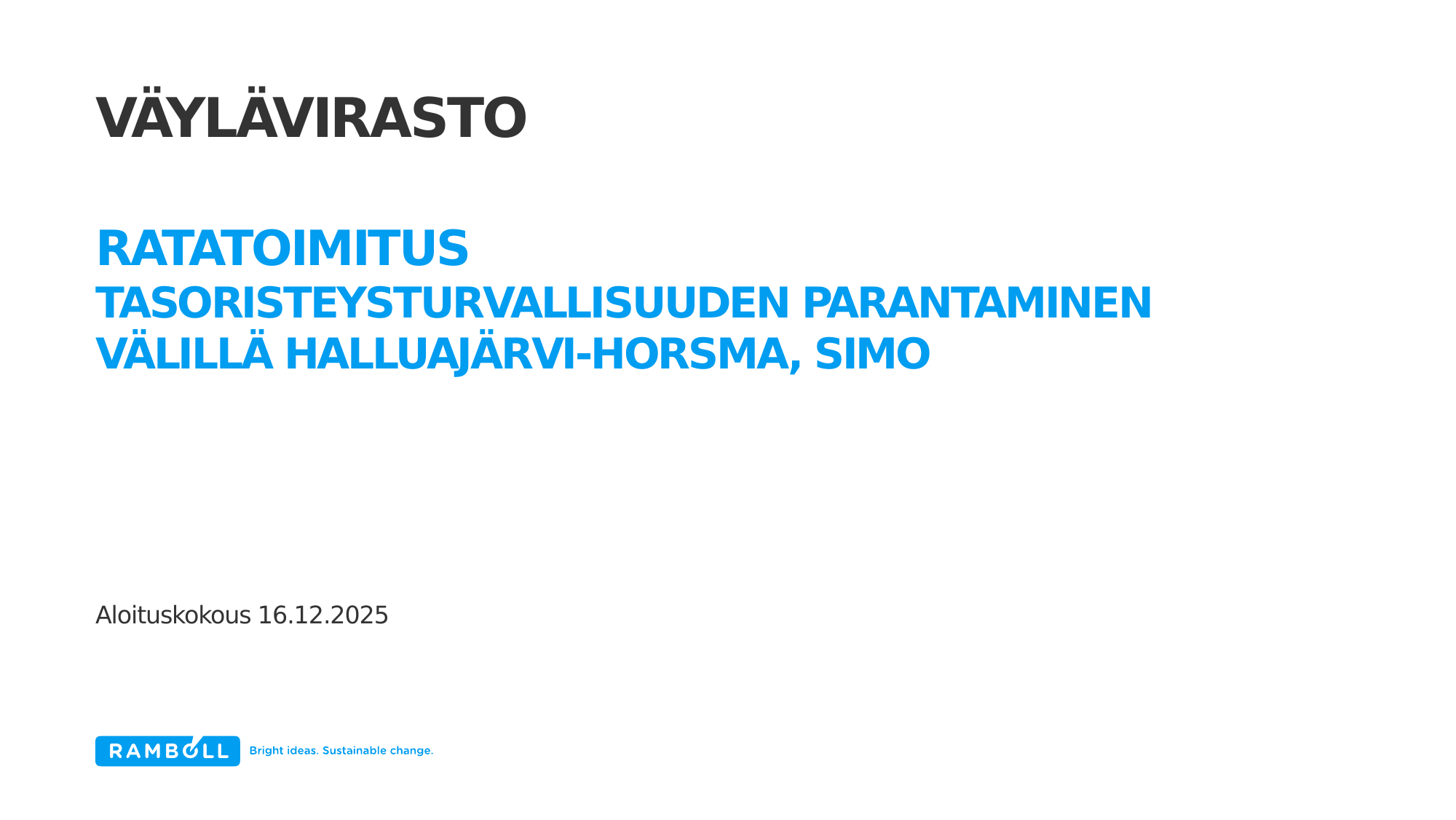

# VÄYLÄVIRASTO
Ratatoimitus
Tasoristeysturvallisuuden parantaminen välillä Halluajärvi-Horsma, simo
Aloituskokous 16.12.2025